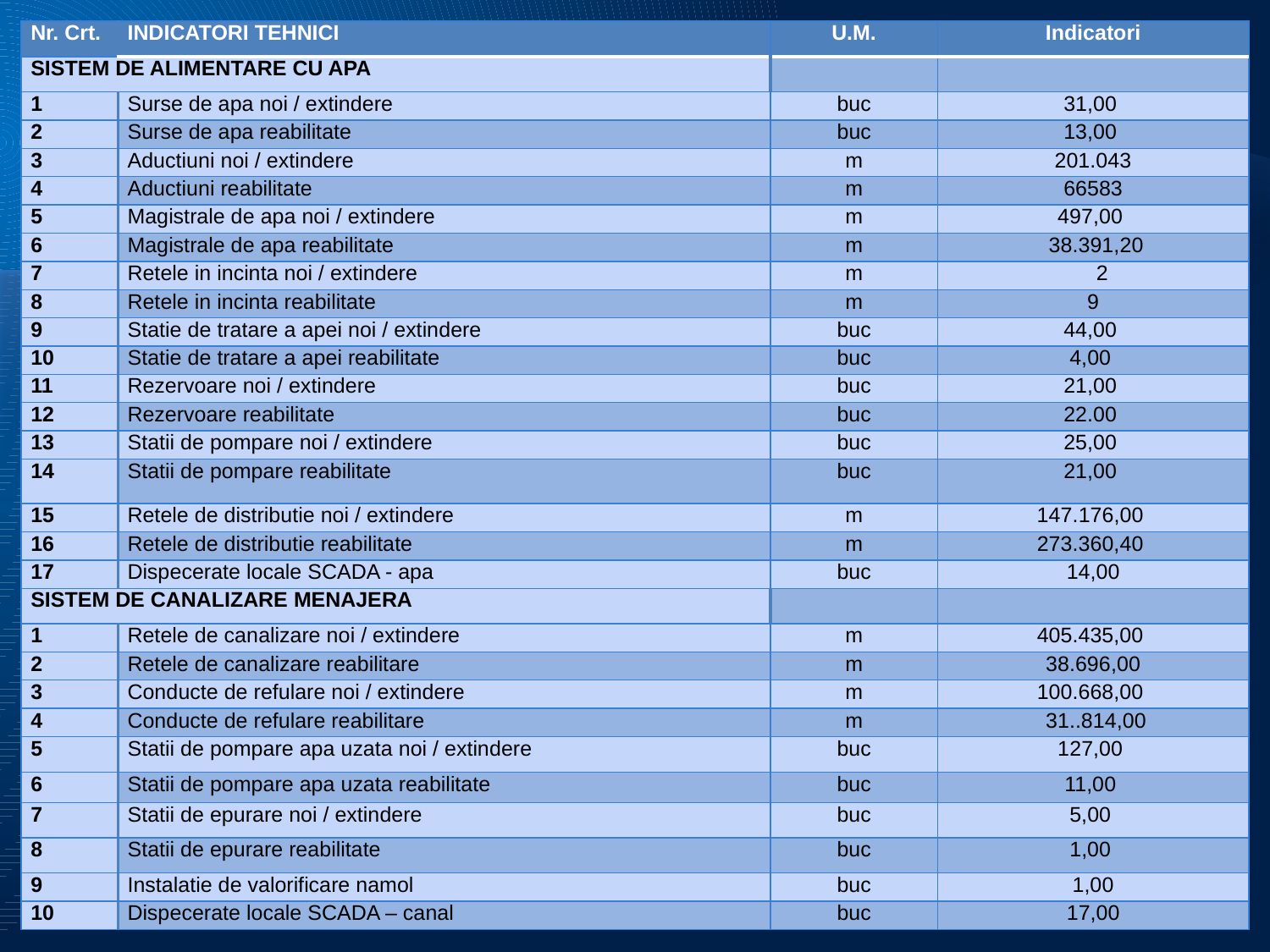

| Nr. Crt. | INDICATORI TEHNICI | U.M. | Indicatori |
| --- | --- | --- | --- |
| SISTEM DE ALIMENTARE CU APA |  |  |  |
| 1 | Surse de apa noi / extindere | buc | 31,00 |
| 2 | Surse de apa reabilitate | buc | 13,00 |
| 3 | Aductiuni noi / extindere | m | 201.043 |
| 4 | Aductiuni reabilitate | m | 66583 |
| 5 | Magistrale de apa noi / extindere | m | 497,00 |
| 6 | Magistrale de apa reabilitate | m | 38.391,20 |
| 7 | Retele in incinta noi / extindere | m | 2 |
| 8 | Retele in incinta reabilitate | m | 9 |
| 9 | Statie de tratare a apei noi / extindere | buc | 44,00 |
| 10 | Statie de tratare a apei reabilitate | buc | 4,00 |
| 11 | Rezervoare noi / extindere | buc | 21,00 |
| 12 | Rezervoare reabilitate | buc | 22.00 |
| 13 | Statii de pompare noi / extindere | buc | 25,00 |
| 14 | Statii de pompare reabilitate | buc | 21,00 |
| 15 | Retele de distributie noi / extindere | m | 147.176,00 |
| 16 | Retele de distributie reabilitate | m | 273.360,40 |
| 17 | Dispecerate locale SCADA - apa | buc | 14,00 |
| SISTEM DE CANALIZARE MENAJERA |  |  |  |
| 1 | Retele de canalizare noi / extindere | m | 405.435,00 |
| 2 | Retele de canalizare reabilitare | m | 38.696,00 |
| 3 | Conducte de refulare noi / extindere | m | 100.668,00 |
| 4 | Conducte de refulare reabilitare | m | 31..814,00 |
| 5 | Statii de pompare apa uzata noi / extindere | buc | 127,00 |
| 6 | Statii de pompare apa uzata reabilitate | buc | 11,00 |
| 7 | Statii de epurare noi / extindere | buc | 5,00 |
| 8 | Statii de epurare reabilitate | buc | 1,00 |
| 9 | Instalatie de valorificare namol | buc | 1,00 |
| 10 | Dispecerate locale SCADA – canal | buc | 17,00 |